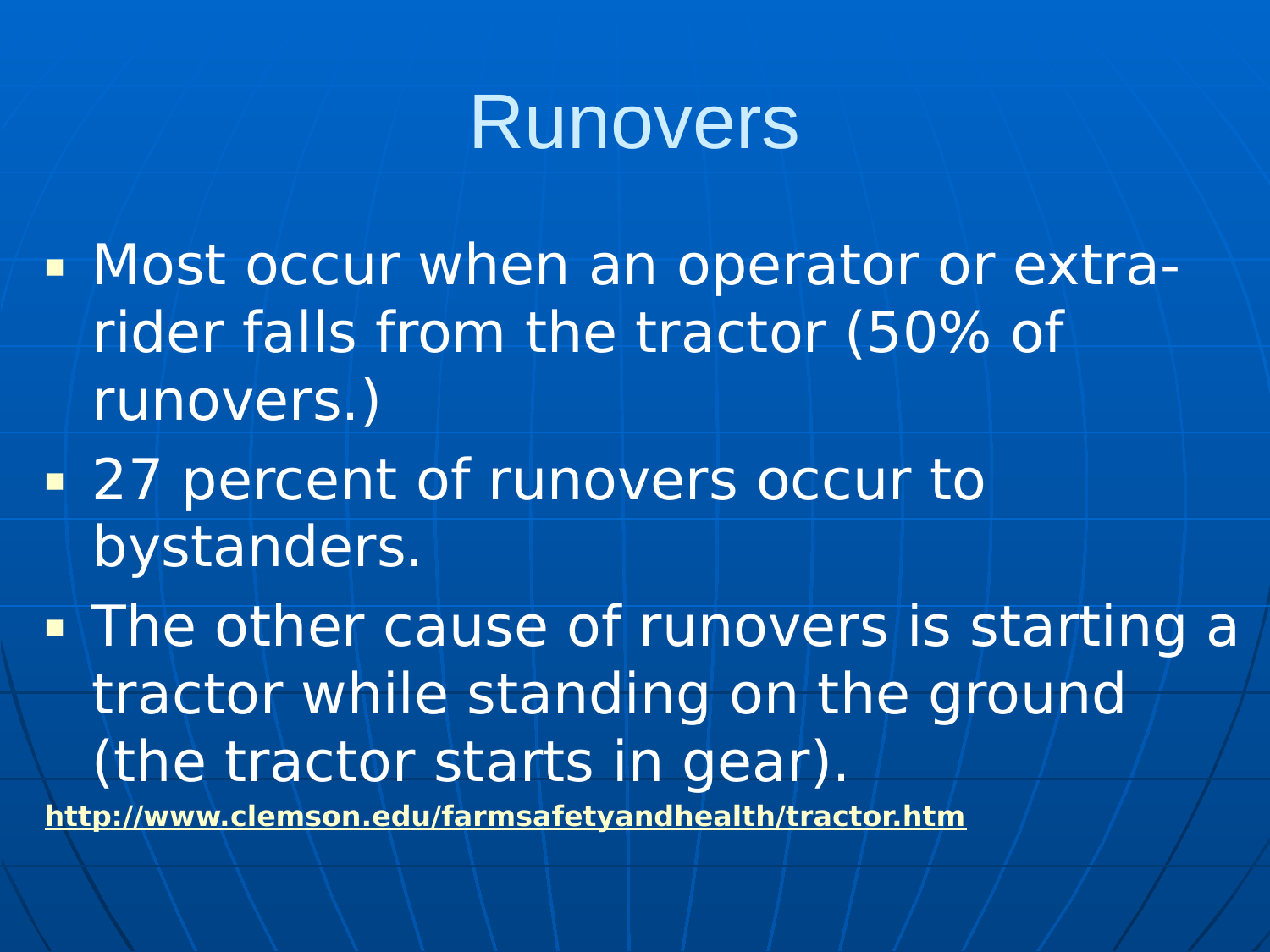

# Runovers
Most occur when an operator or extra-rider falls from the tractor (50% of runovers.)
27 percent of runovers occur to bystanders.
The other cause of runovers is starting a tractor while standing on the ground (the tractor starts in gear).
http://www.clemson.edu/farmsafetyandhealth/tractor.htm